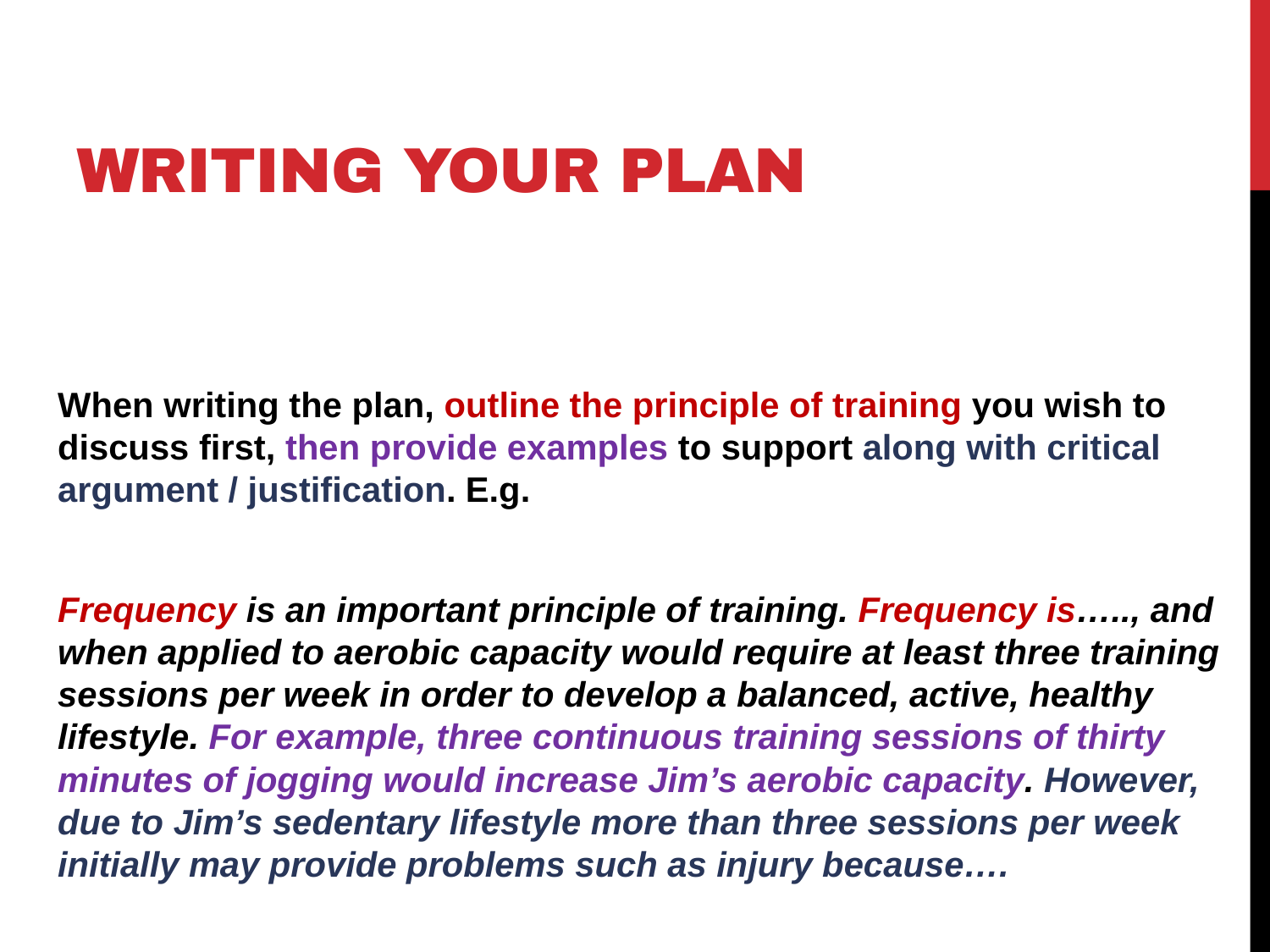

# Writing Your Plan
When writing the plan, outline the principle of training you wish to discuss first, then provide examples to support along with critical argument / justification. E.g.

Frequency is an important principle of training. Frequency is….., and when applied to aerobic capacity would require at least three training sessions per week in order to develop a balanced, active, healthy lifestyle. For example, three continuous training sessions of thirty minutes of jogging would increase Jim’s aerobic capacity. However, due to Jim’s sedentary lifestyle more than three sessions per week initially may provide problems such as injury because….